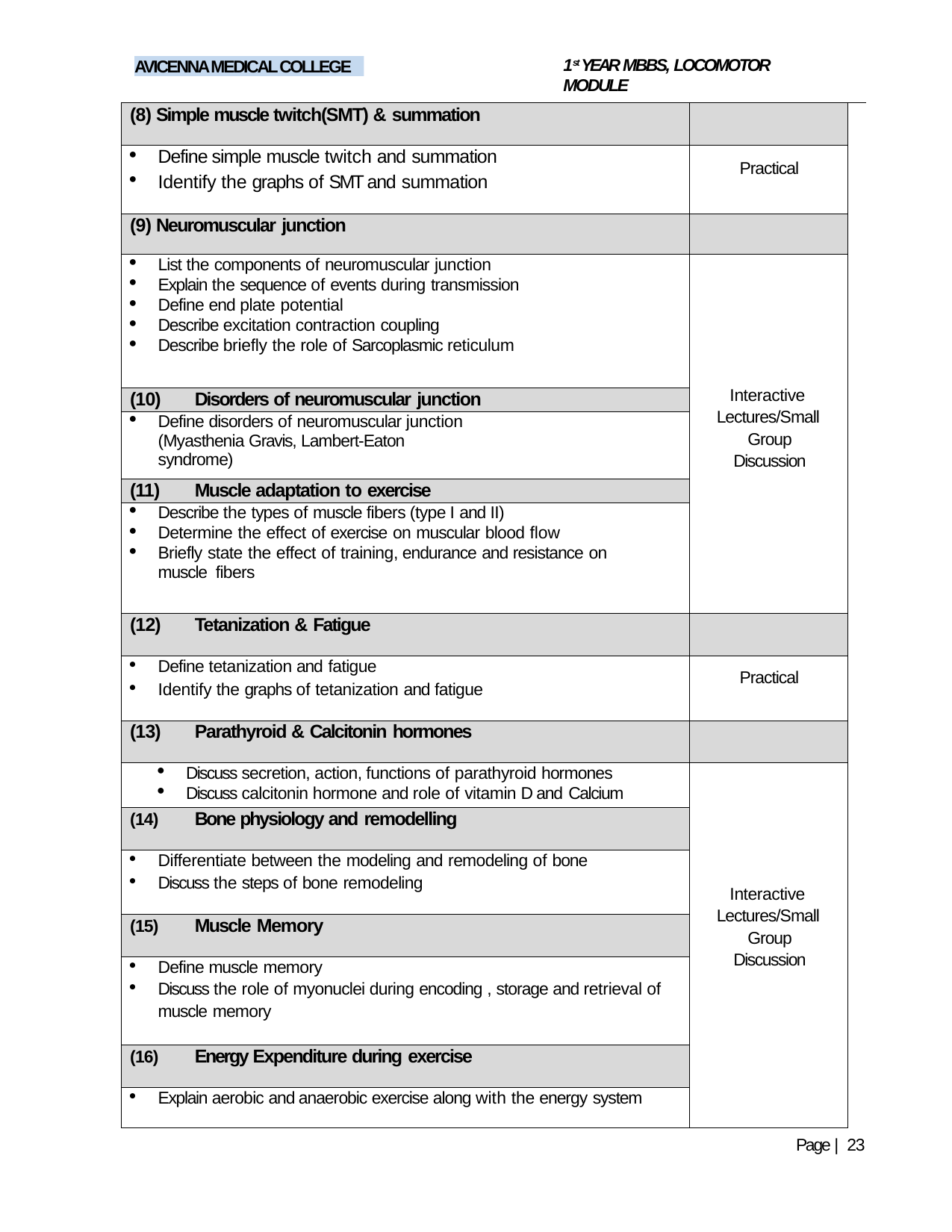

1st YEAR MBBS, LOCOMOTOR MODULE
AVICENNA MEDICAL COLLEGE
| (8) Simple muscle twitch(SMT) & summation |  |  |
| --- | --- | --- |
| Define simple muscle twitch and summation Identify the graphs of SMT and summation | Practical |  |
| (9) Neuromuscular junction |  |  |
| List the components of neuromuscular junction Explain the sequence of events during transmission Define end plate potential Describe excitation contraction coupling Describe briefly the role of Sarcoplasmic reticulum | Interactive Lectures/Small Group Discussion |  |
| (10) Disorders of neuromuscular junction |  |  |
| Define disorders of neuromuscular junction (Myasthenia Gravis, Lambert-Eaton syndrome) |  |  |
| (11) Muscle adaptation to exercise |  |  |
| Describe the types of muscle fibers (type I and II) Determine the effect of exercise on muscular blood flow Briefly state the effect of training, endurance and resistance on muscle fibers |  |  |
| (12) Tetanization & Fatigue |  |  |
| Define tetanization and fatigue Identify the graphs of tetanization and fatigue | Practical |  |
| (13) Parathyroid & Calcitonin hormones |  |  |
| Discuss secretion, action, functions of parathyroid hormones Discuss calcitonin hormone and role of vitamin D and Calcium | Interactive Lectures/Small Group Discussion |  |
| (14) Bone physiology and remodelling |  |  |
| Differentiate between the modeling and remodeling of bone Discuss the steps of bone remodeling |  |  |
| (15) Muscle Memory |  |  |
| Define muscle memory Discuss the role of myonuclei during encoding , storage and retrieval of muscle memory |  |  |
| (16) Energy Expenditure during exercise |  |  |
| Explain aerobic and anaerobic exercise along with the energy system |  |  |
Page | 23